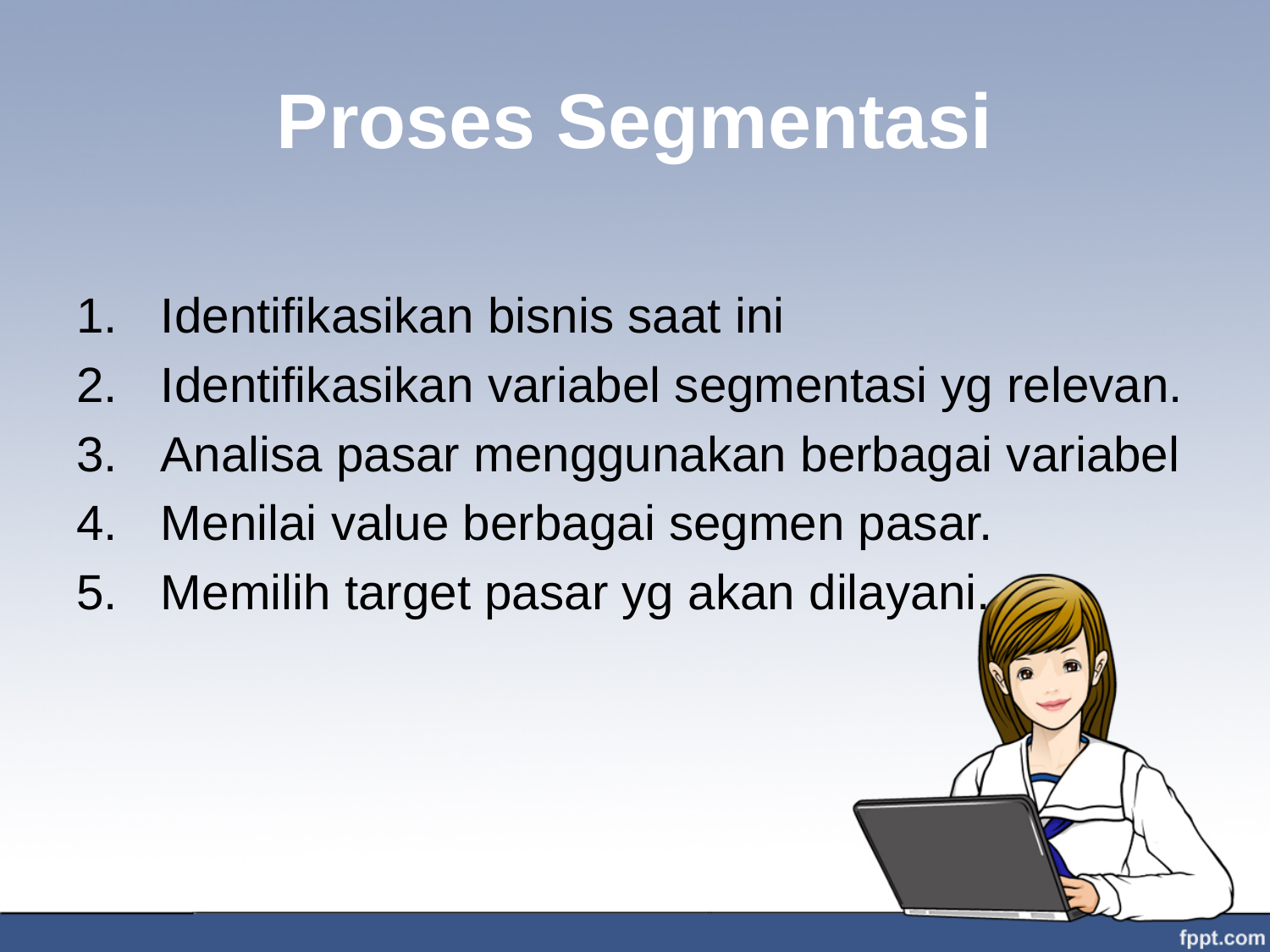

# Proses Segmentasi
Identifikasikan bisnis saat ini
Identifikasikan variabel segmentasi yg relevan.
Analisa pasar menggunakan berbagai variabel
Menilai value berbagai segmen pasar.
Memilih target pasar yg akan dilayani.